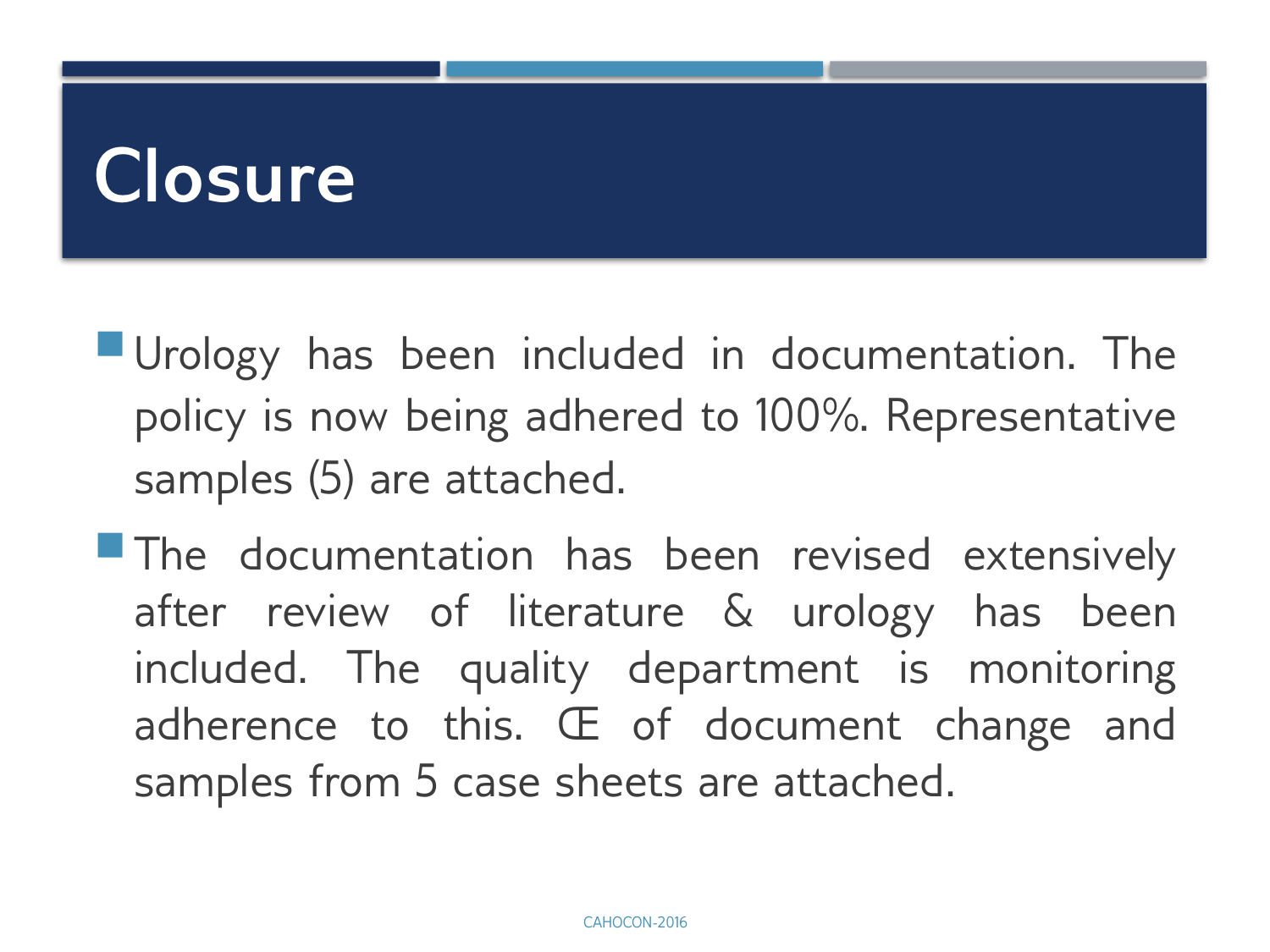

# Closure
Urology has been included in documentation. The policy is now being adhered to 100%. Representative samples (5) are attached.
The documentation has been revised extensively after review of literature & urology has been included. The quality department is monitoring adherence to this. OE of document change and samples from 5 case sheets are attached.
CAHOCON-2016